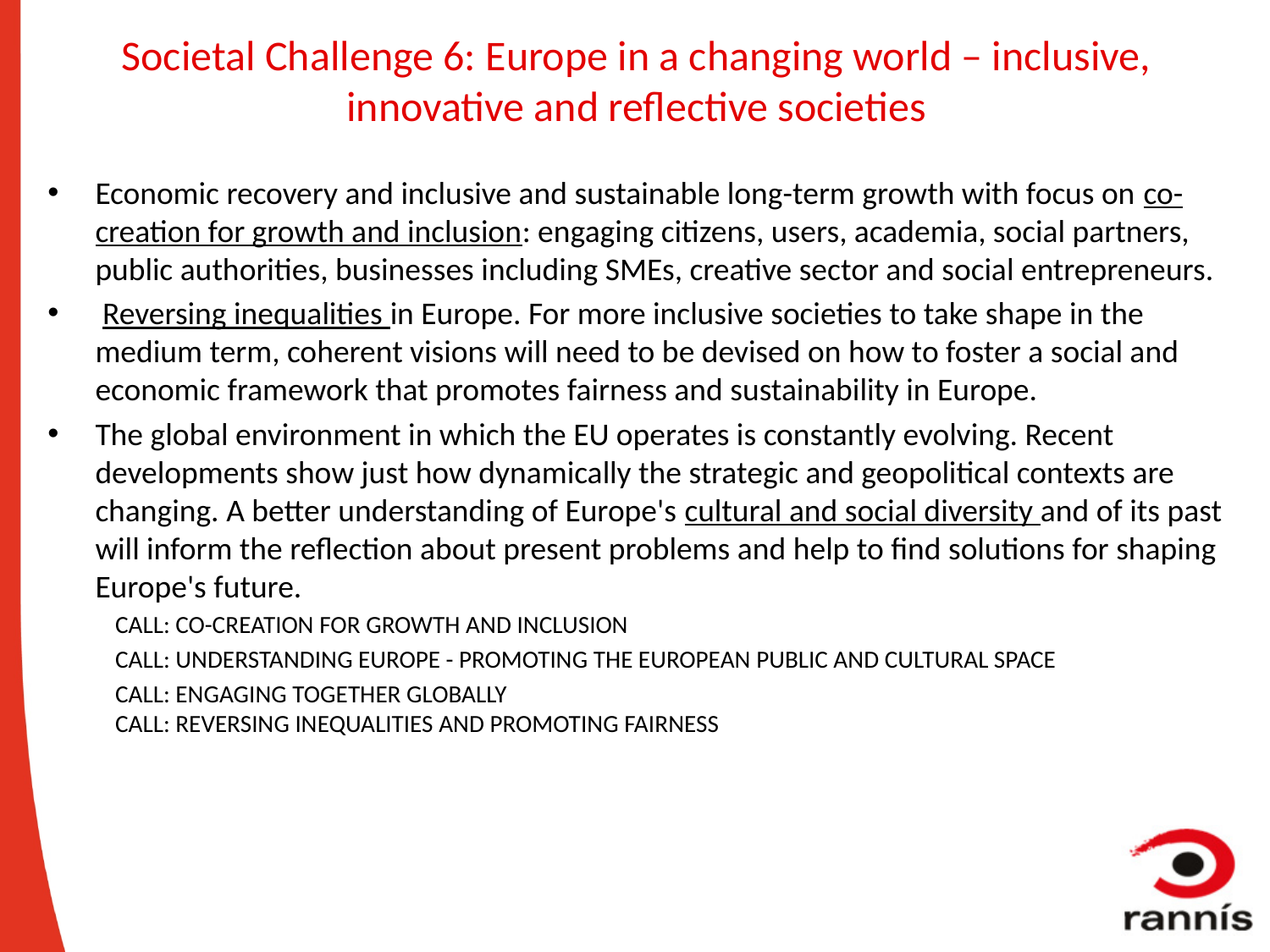

# Societal Challenge 6: Europe in a changing world – inclusive, innovative and reflective societies
Economic recovery and inclusive and sustainable long-term growth with focus on co-creation for growth and inclusion: engaging citizens, users, academia, social partners, public authorities, businesses including SMEs, creative sector and social entrepreneurs.
 Reversing inequalities in Europe. For more inclusive societies to take shape in the medium term, coherent visions will need to be devised on how to foster a social and economic framework that promotes fairness and sustainability in Europe.
The global environment in which the EU operates is constantly evolving. Recent developments show just how dynamically the strategic and geopolitical contexts are changing. A better understanding of Europe's cultural and social diversity and of its past will inform the reflection about present problems and help to find solutions for shaping Europe's future.
CALL: CO-CREATION FOR GROWTH AND INCLUSION
CALL: UNDERSTANDING EUROPE - PROMOTING THE EUROPEAN PUBLIC AND CULTURAL SPACE
CALL: ENGAGING TOGETHER GLOBALLY
CALL: REVERSING INEQUALITIES AND PROMOTING FAIRNESS